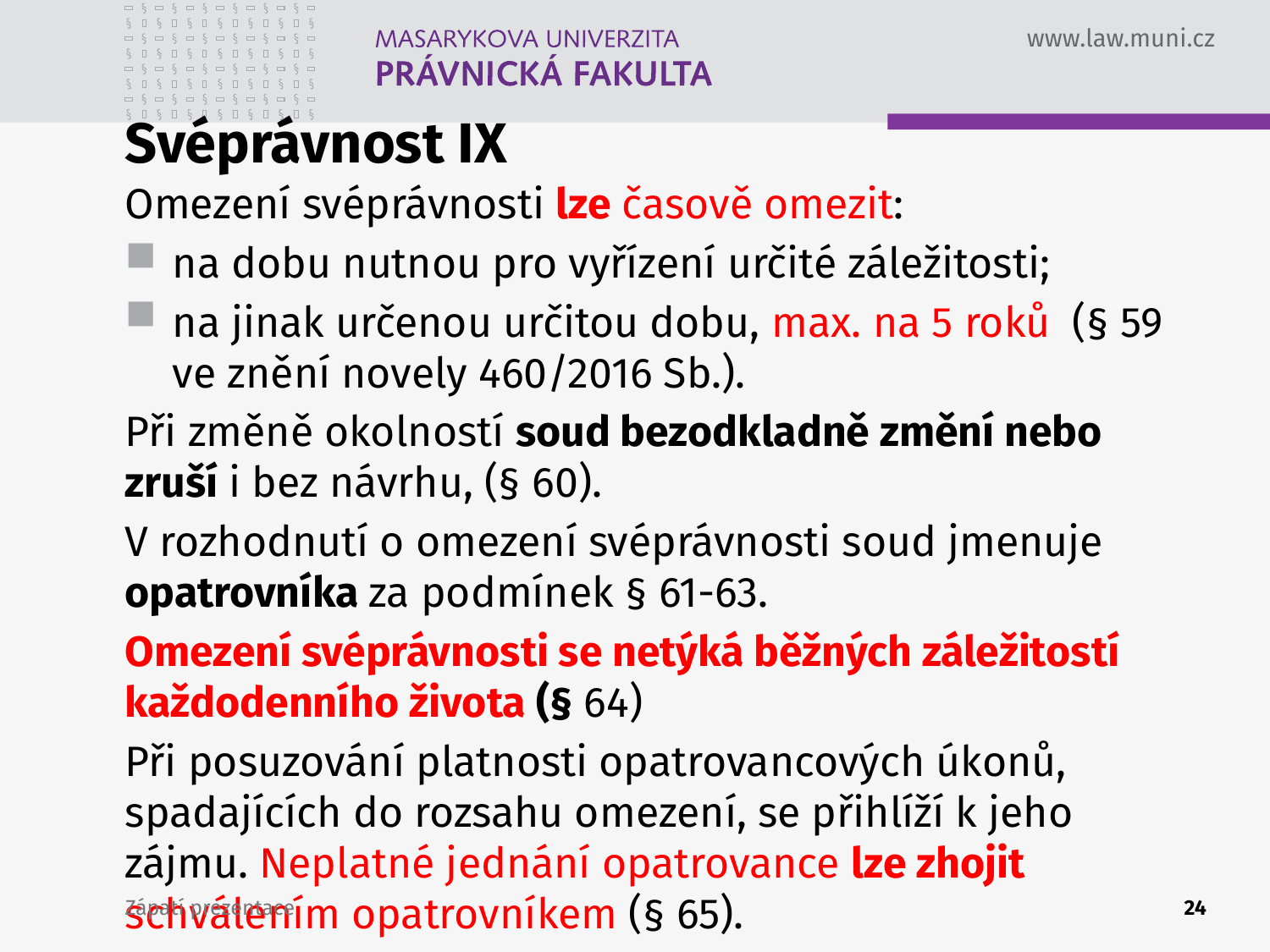

# Svéprávnost IX
Omezení svéprávnosti lze časově omezit:
na dobu nutnou pro vyřízení určité záležitosti;
na jinak určenou určitou dobu, max. na 5 roků  (§ 59 ve znění novely 460/2016 Sb.).
Při změně okolností soud bezodkladně změní nebo zruší i bez návrhu, (§ 60).
V rozhodnutí o omezení svéprávnosti soud jmenuje opatrovníka za podmínek § 61-63.
Omezení svéprávnosti se netýká běžných záležitostí každodenního života (§ 64)
Při posuzování platnosti opatrovancových úkonů, spadajících do rozsahu omezení, se přihlíží k jeho zájmu. Neplatné jednání opatrovance lze zhojit schválením opatrovníkem (§ 65).
!!Přech. ust.: zbav.-omez.:§ 3032, zánik § 3033!!

Zápatí prezentace
24